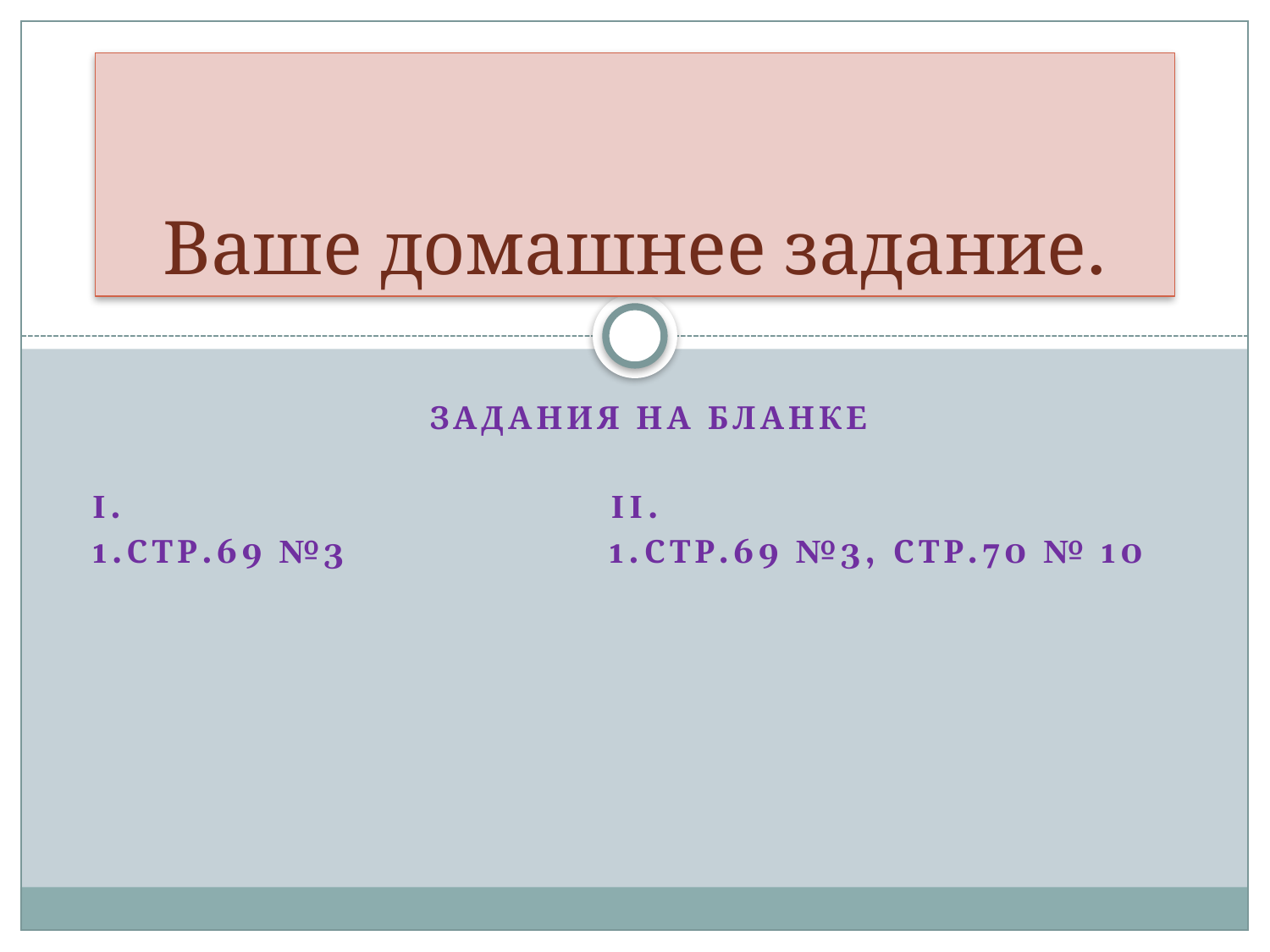

# Ваше домашнее задание.
Задания на бланке

I.                                       II.
1.стр.69 №3                     1.стр.69 №3, стр.70 № 10